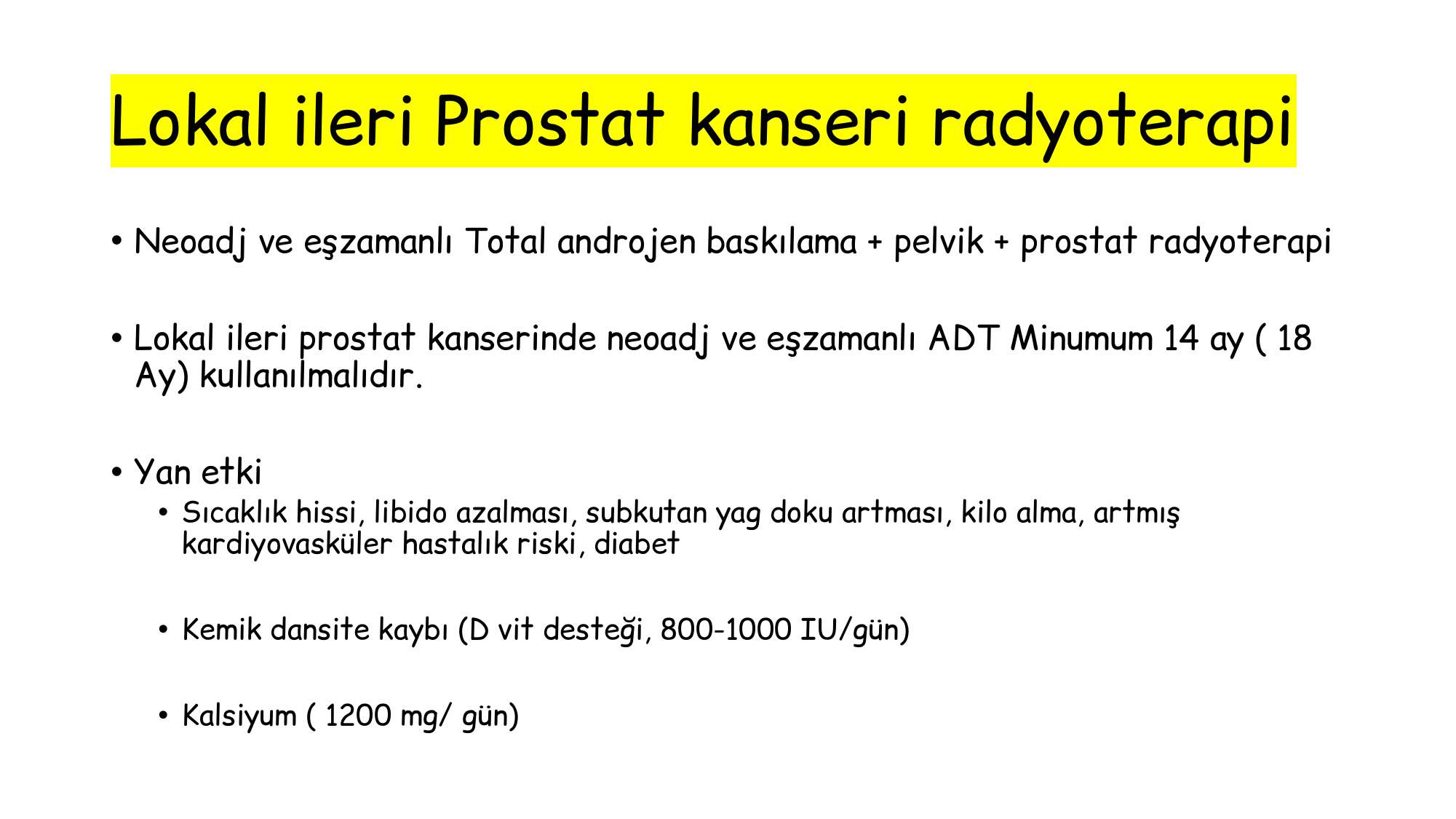

# Lokal ileri Prostat kanseri radyoterapi
Neoadj ve eşzamanlı Total androjen baskılama + pelvik + prostat radyoterapi

Lokal ileri prostat kanserinde neoadj ve eşzamanlı ADT Minumum 14 ay ( 18 Ay) kullanılmalıdır.

Yan etki
Sıcaklık hissi, libido azalması, subkutan yag doku artması, kilo alma, artmış kardiyovasküler hastalık riski, diabet

Kemik dansite kaybı (D vit desteği, 800-1000 IU/gün)

Kalsiyum ( 1200 mg/ gün)